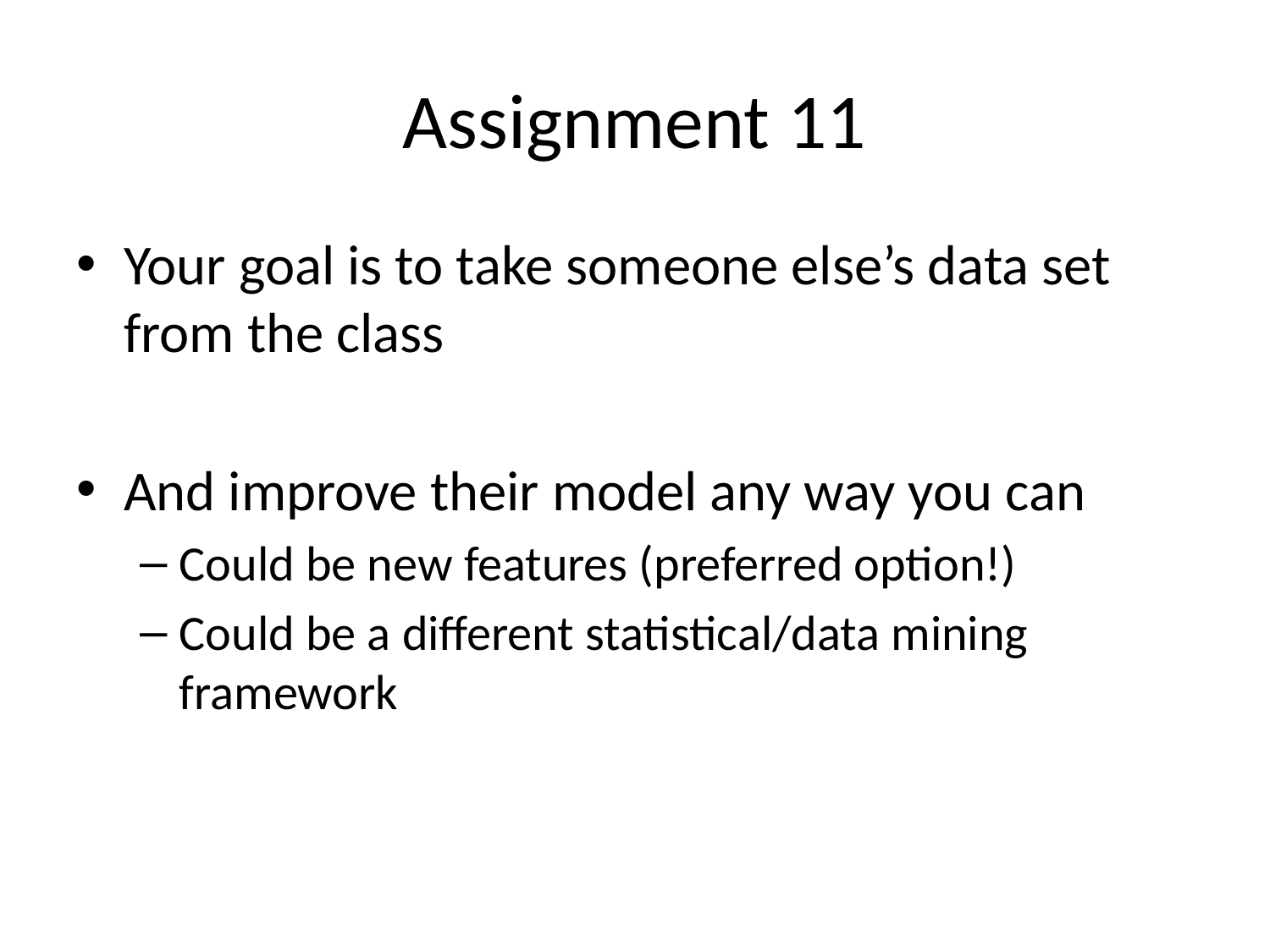

# Assignment 11
Your goal is to take someone else’s data set from the class

And improve their model any way you can
Could be new features (preferred option!)
Could be a different statistical/data mining framework